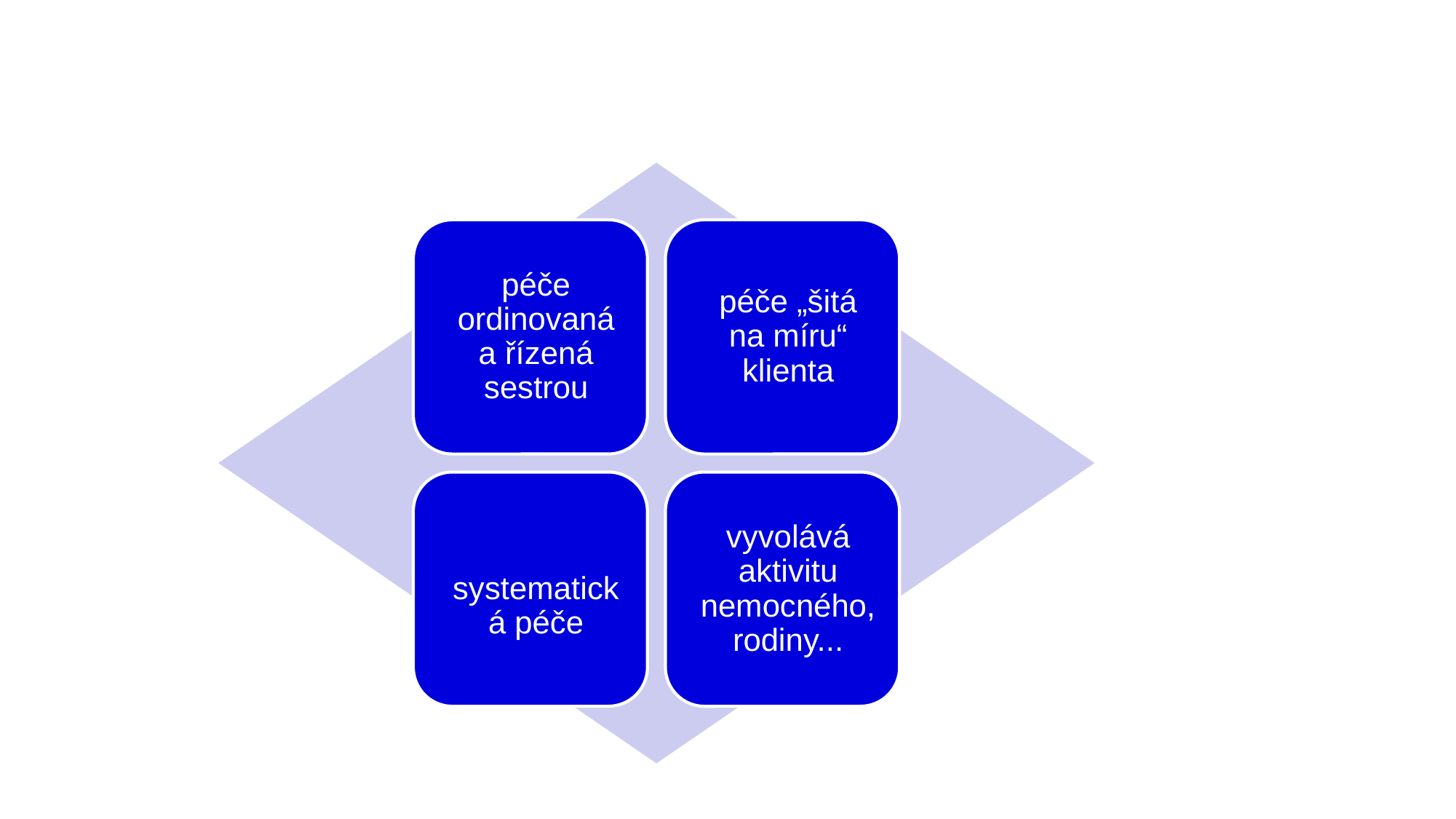

# Přínos ošetřovatelského procesu pro pacienta
péče ordinovaná a řízená sestrou
péče „šitá na míru“ klienta
 systematická péče
vyvolává aktivitu nemocného, rodiny...